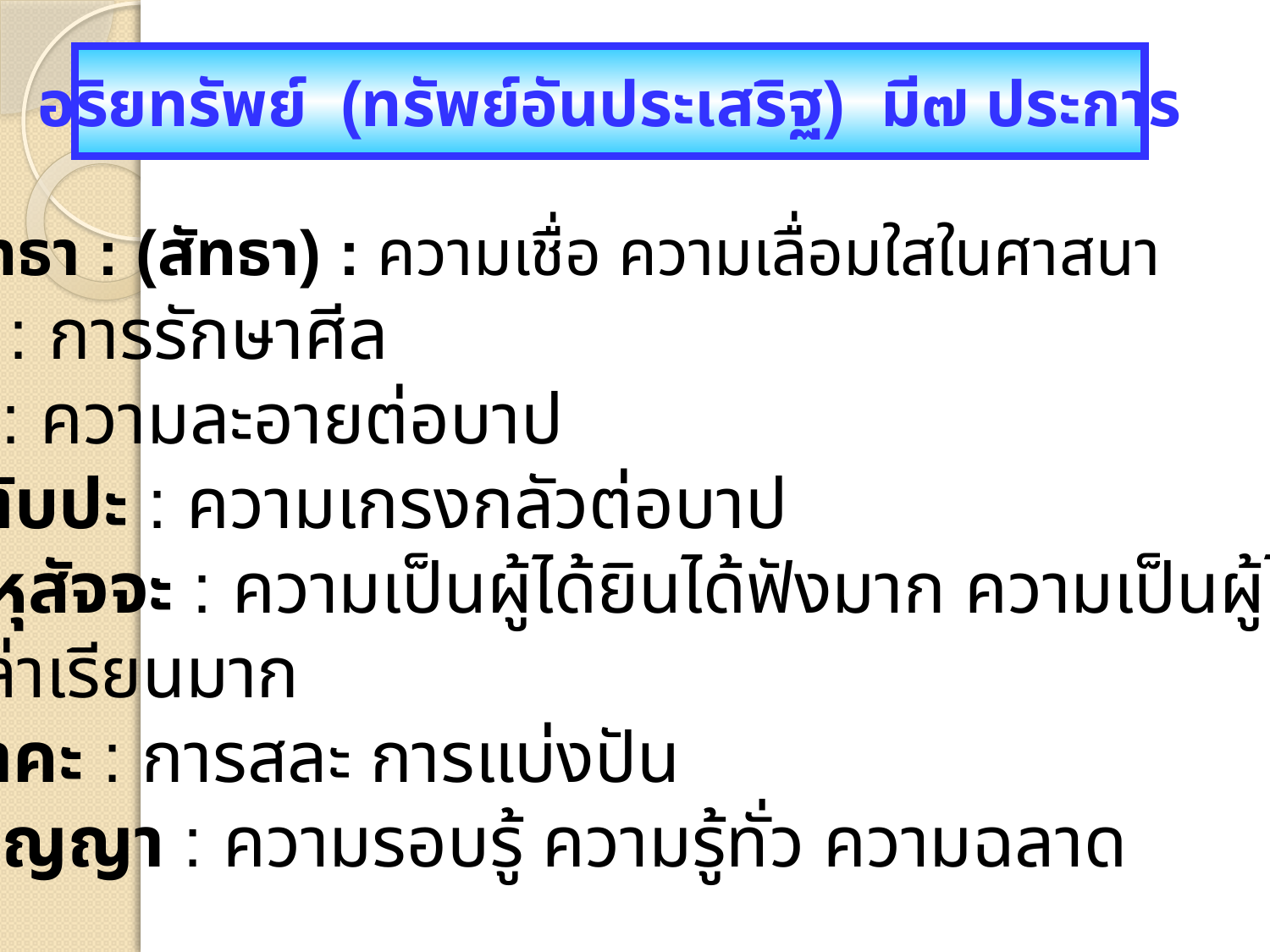

อริยทรัพย์  (ทรัพย์อันประเสริฐ)  มี๗ ประการ
ศรัทธา : (สัทธา) : ความเชื่อ ความเลื่อมใสในศาสนา
ศีล : การรักษาศีล
หิริ : ความละอายต่อบาป
โอตับปะ : ความเกรงกลัวต่อบาป
พาหุสัจจะ : ความเป็นผู้ได้ยินได้ฟังมาก ความเป็นผู้ได้ศึกษา
       เล่าเรียนมาก
๖.   จาคะ : การสละ การแบ่งปัน
๗.   ปัญญา : ความรอบรู้ ความรู้ทั่ว ความฉลาด